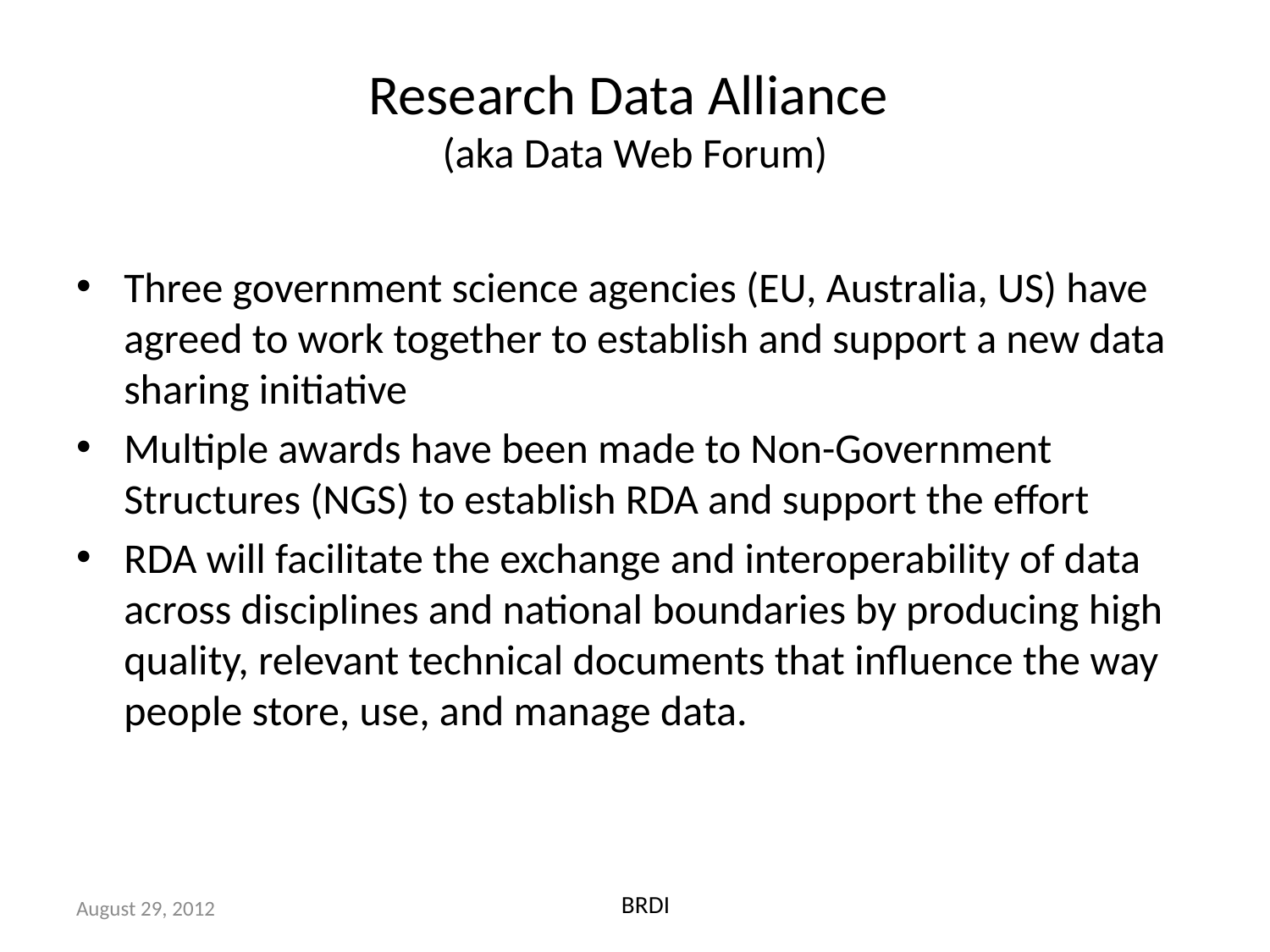

# Research Data Alliance (aka Data Web Forum)
Three government science agencies (EU, Australia, US) have agreed to work together to establish and support a new data sharing initiative
Multiple awards have been made to Non-Government Structures (NGS) to establish RDA and support the effort
RDA will facilitate the exchange and interoperability of data across disciplines and national boundaries by producing high quality, relevant technical documents that influence the way people store, use, and manage data.

BRDI
August 29, 2012